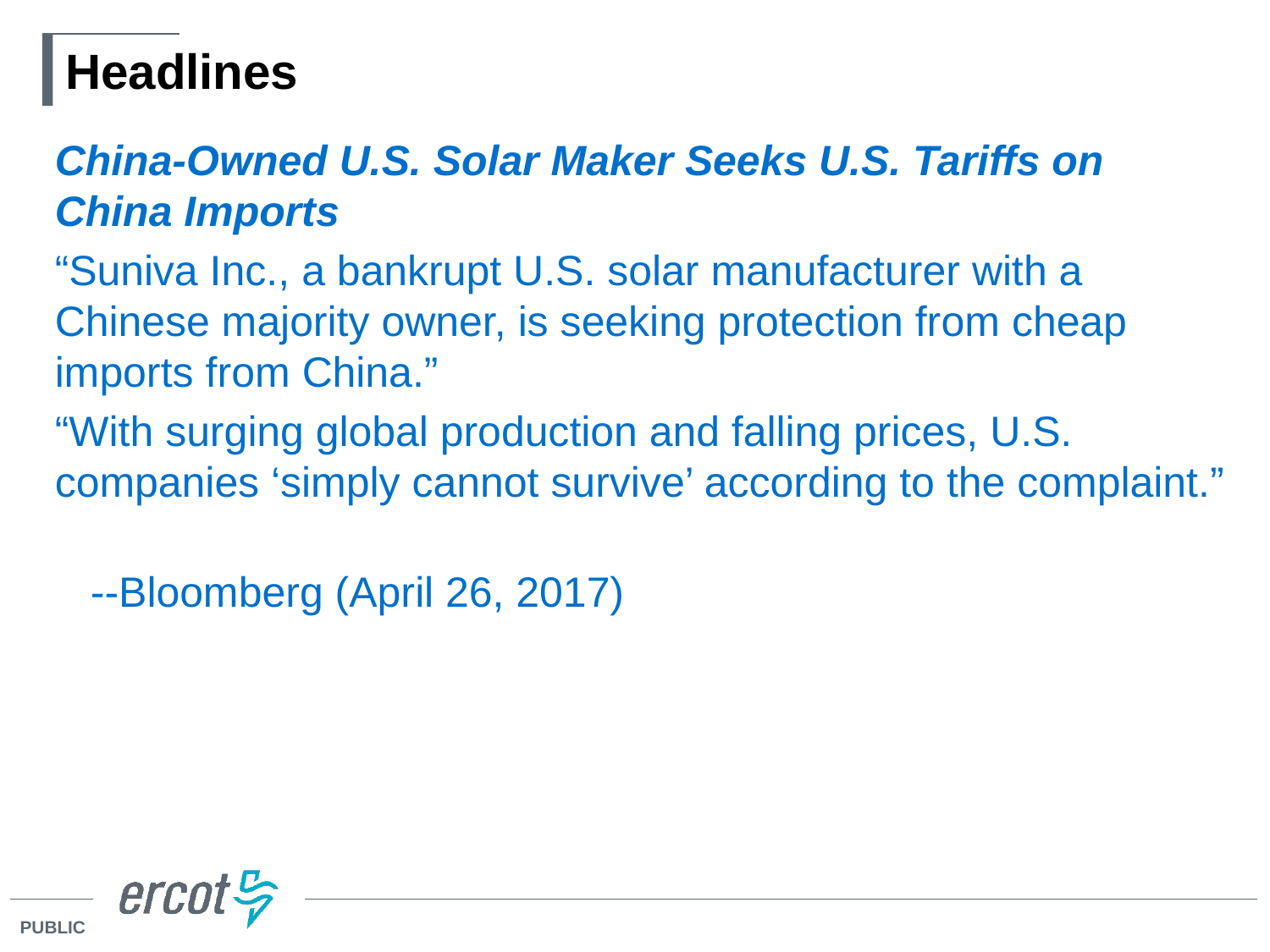

# Headlines
China-Owned U.S. Solar Maker Seeks U.S. Tariffs on China Imports
“Suniva Inc., a bankrupt U.S. solar manufacturer with a Chinese majority owner, is seeking protection from cheap imports from China.”
“With surging global production and falling prices, U.S. companies ‘simply cannot survive’ according to the complaint.”
   --Bloomberg (April 26, 2017)